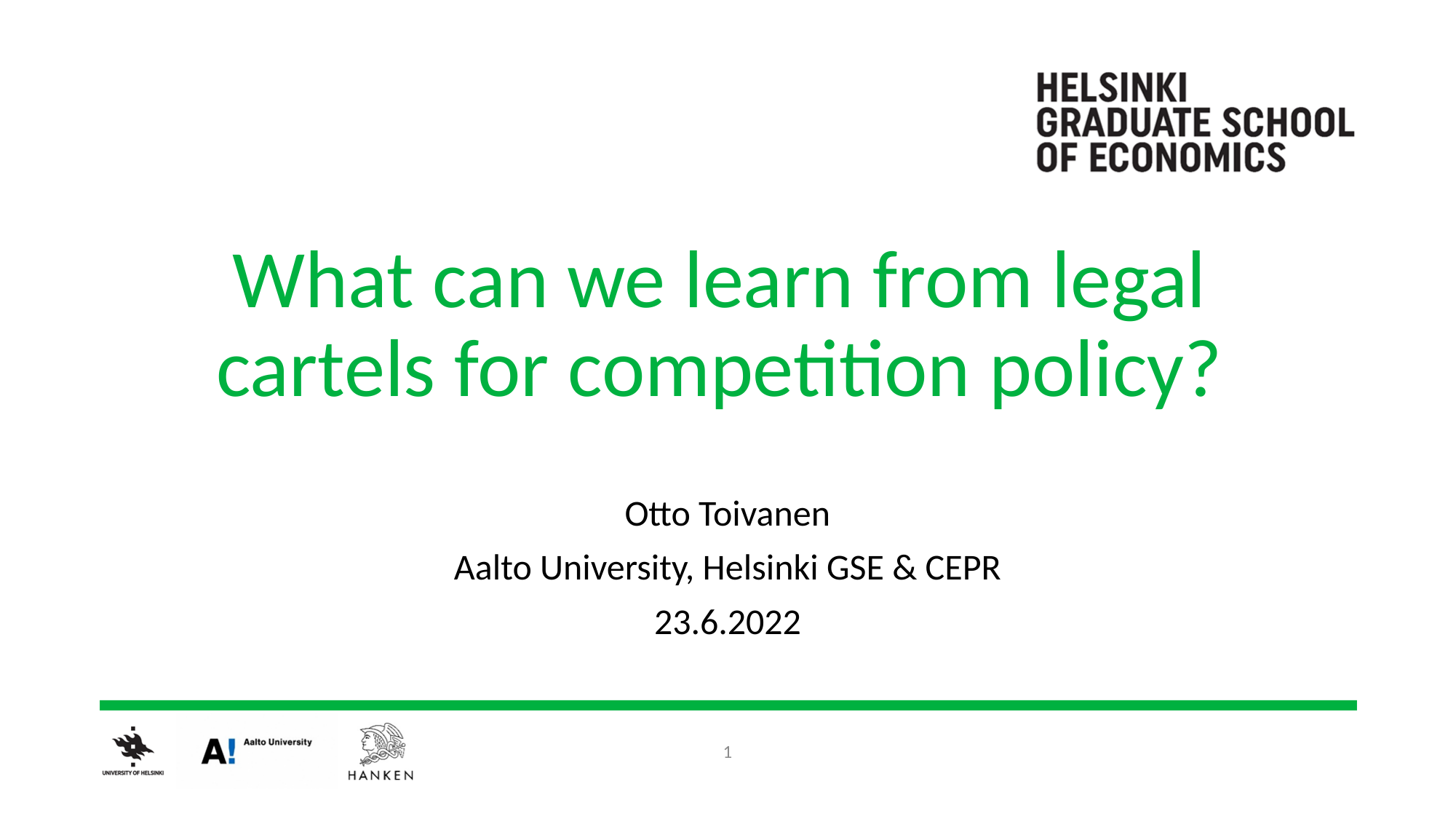

# What can we learn from legal cartels for competition policy?
Otto Toivanen
Aalto University, Helsinki GSE & CEPR
23.6.2022
1